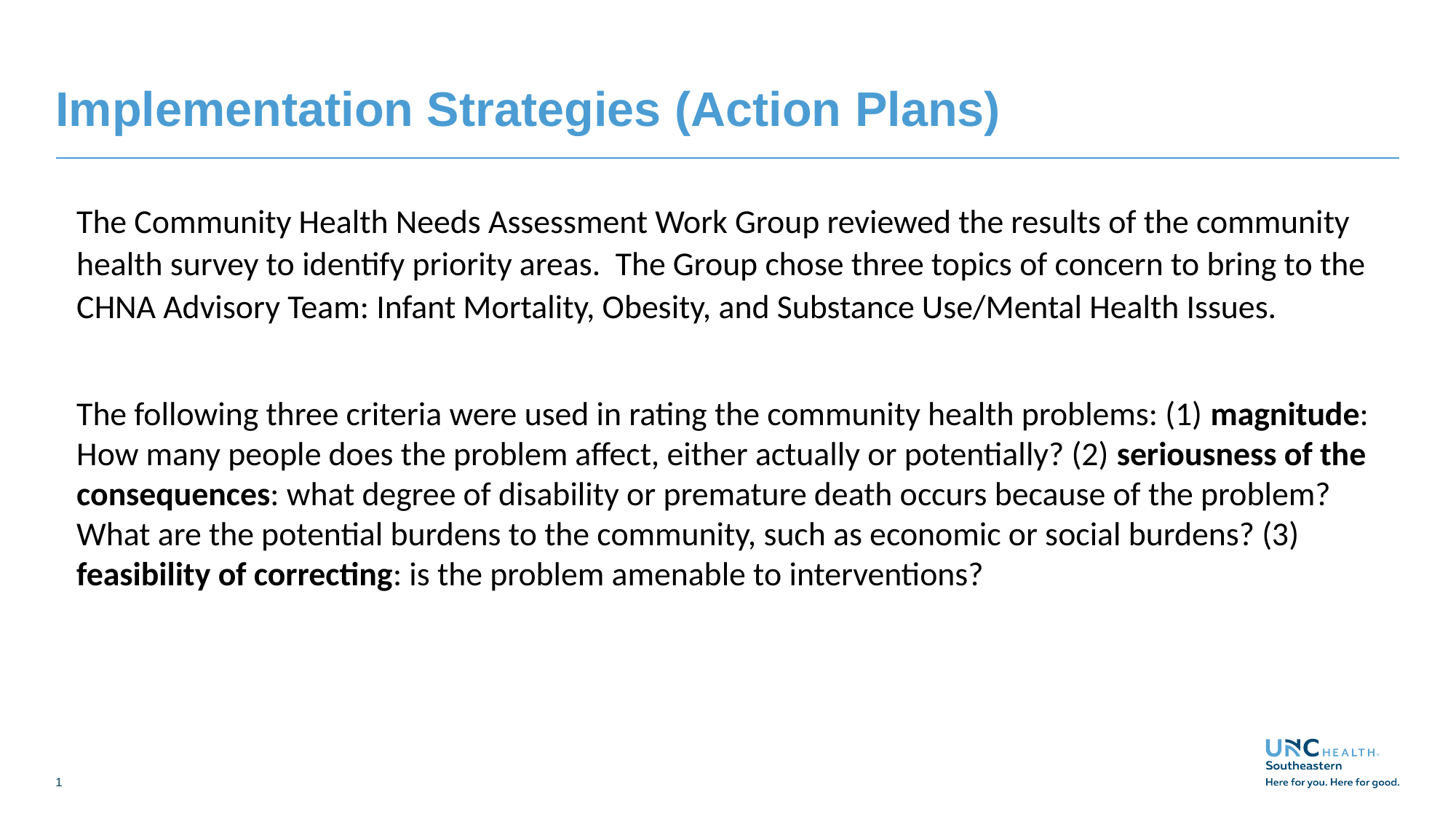

# Implementation Strategies (Action Plans)
The Community Health Needs Assessment Work Group reviewed the results of the community health survey to identify priority areas.  The Group chose three topics of concern to bring to the CHNA Advisory Team: Infant Mortality, Obesity, and Substance Use/Mental Health Issues.

The following three criteria were used in rating the community health problems: (1) magnitude: How many people does the problem affect, either actually or potentially? (2) seriousness of the consequences: what degree of disability or premature death occurs because of the problem?  What are the potential burdens to the community, such as economic or social burdens? (3) feasibility of correcting: is the problem amenable to interventions?
1